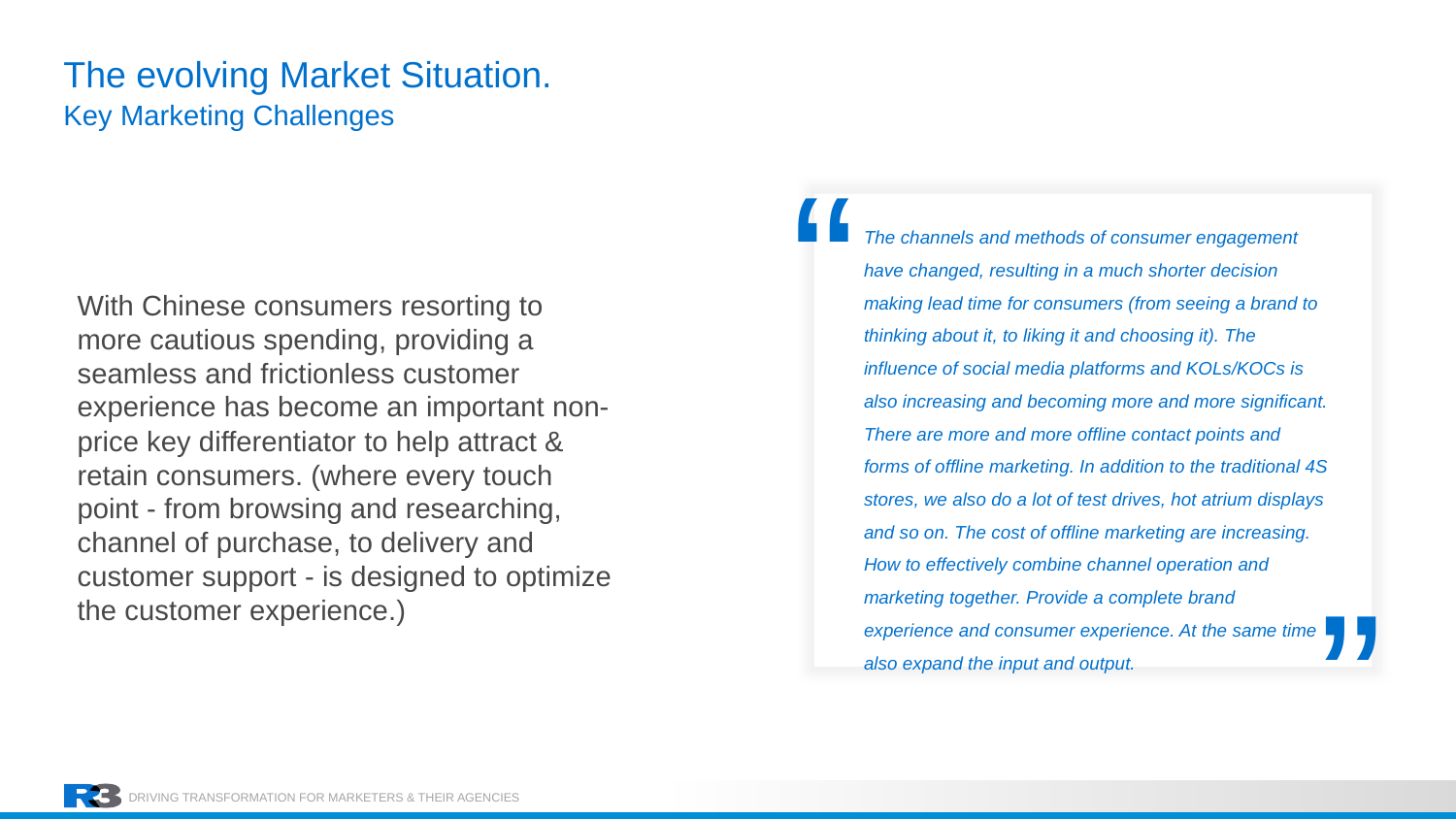

# The evolving Market Situation. Key Marketing Challenges
“

The channels and methods of consumer engagement have changed, resulting in a much shorter decision making lead time for consumers (from seeing a brand to thinking about it, to liking it and choosing it). The influence of social media platforms and KOLs/KOCs is also increasing and becoming more and more significant. There are more and more offline contact points and forms of offline marketing. In addition to the traditional 4S stores, we also do a lot of test drives, hot atrium displays and so on. The cost of offline marketing are increasing. How to effectively combine channel operation and marketing together. Provide a complete brand experience and consumer experience. At the same time also expand the input and output.
With Chinese consumers resorting to more cautious spending, providing a seamless and frictionless customer experience has become an important non-price key differentiator to help attract & retain consumers. (where every touch point - from browsing and researching, channel of purchase, to delivery and customer support - is designed to optimize the customer experience.)

”
65